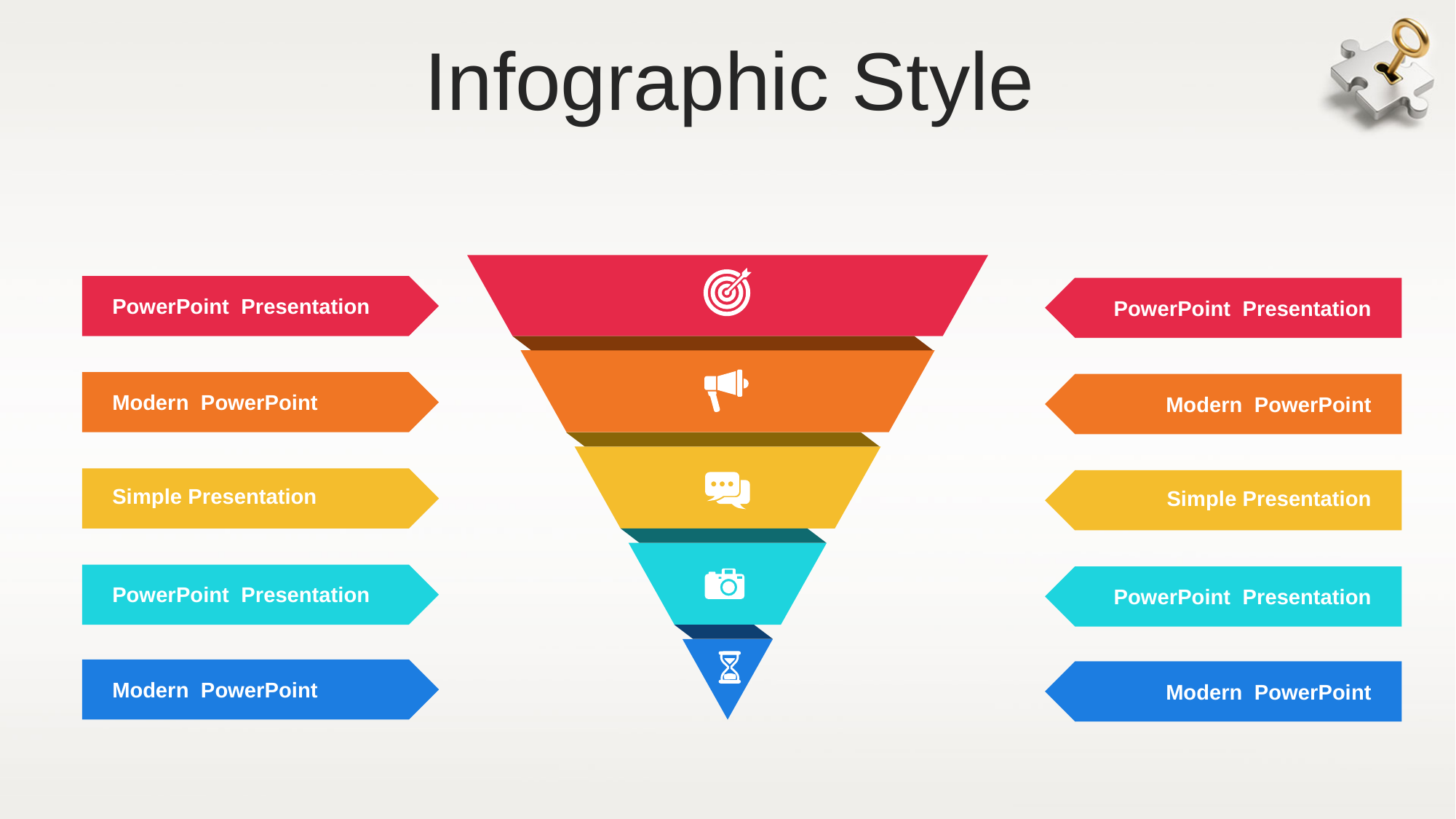

Infographic Style

PowerPoint  Presentation
PowerPoint  Presentation

Modern  PowerPoint
Modern  PowerPoint

Simple Presentation
Simple Presentation

PowerPoint  Presentation
PowerPoint  Presentation

Modern  PowerPoint
Modern  PowerPoint